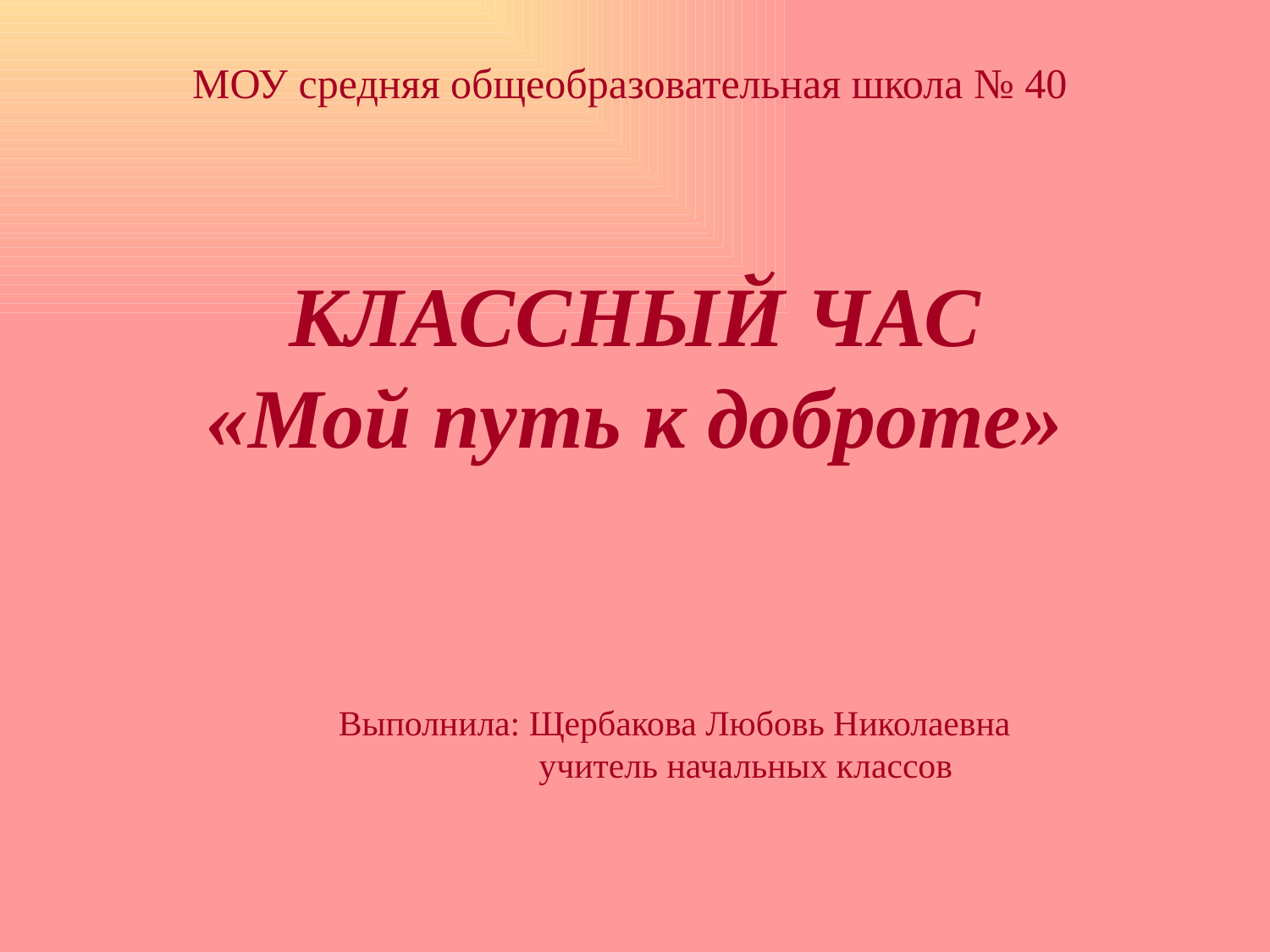

МОУ средняя общеобразовательная школа № 40

КЛАССНЫЙ ЧАС
«Мой путь к доброте»

Выполнила: Щербакова Любовь Николаевна
                учитель начальных классов